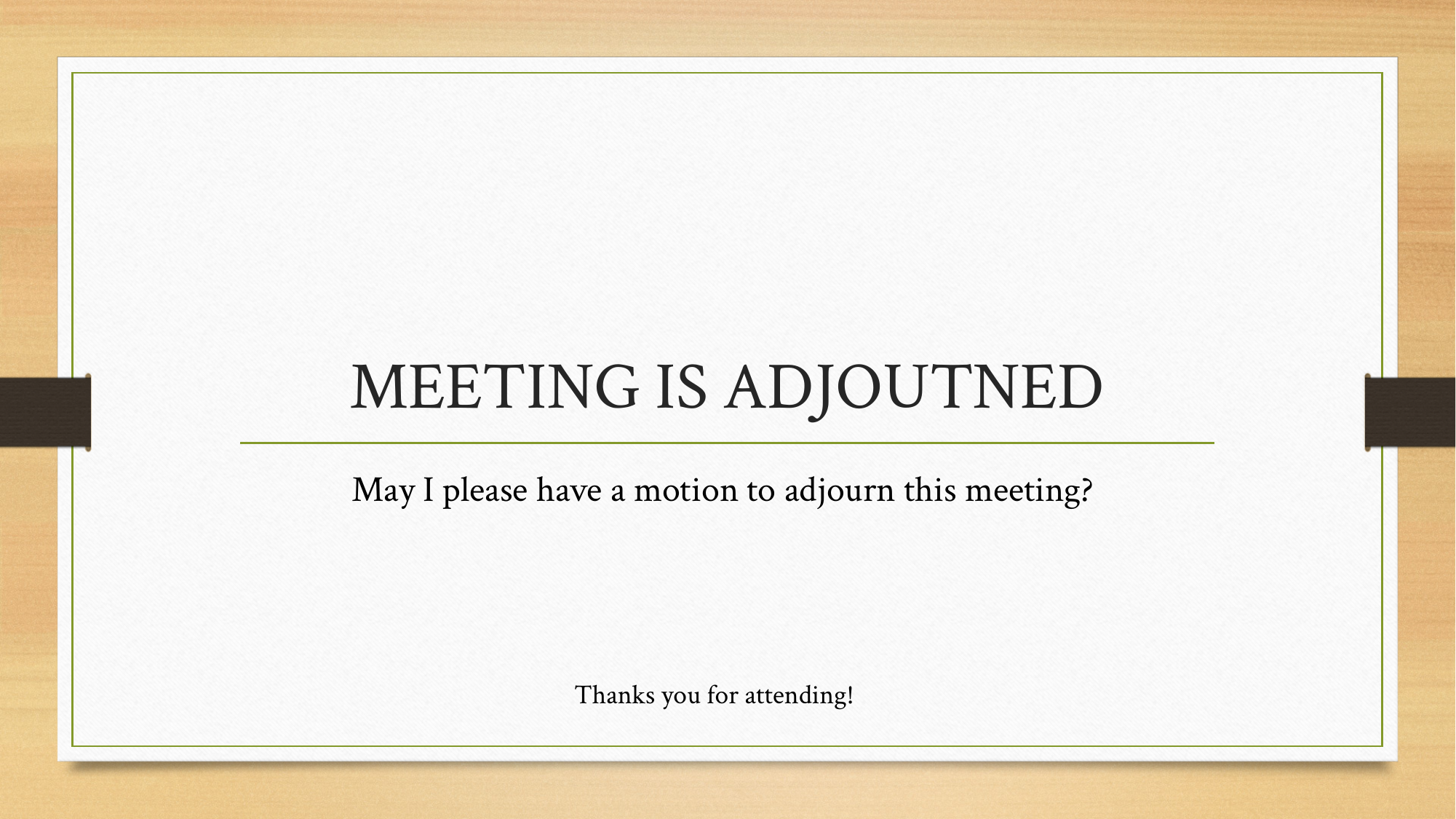

# MEETING IS ADJOUTNED
May I please have a motion to adjourn this meeting?
Thanks you for attending!